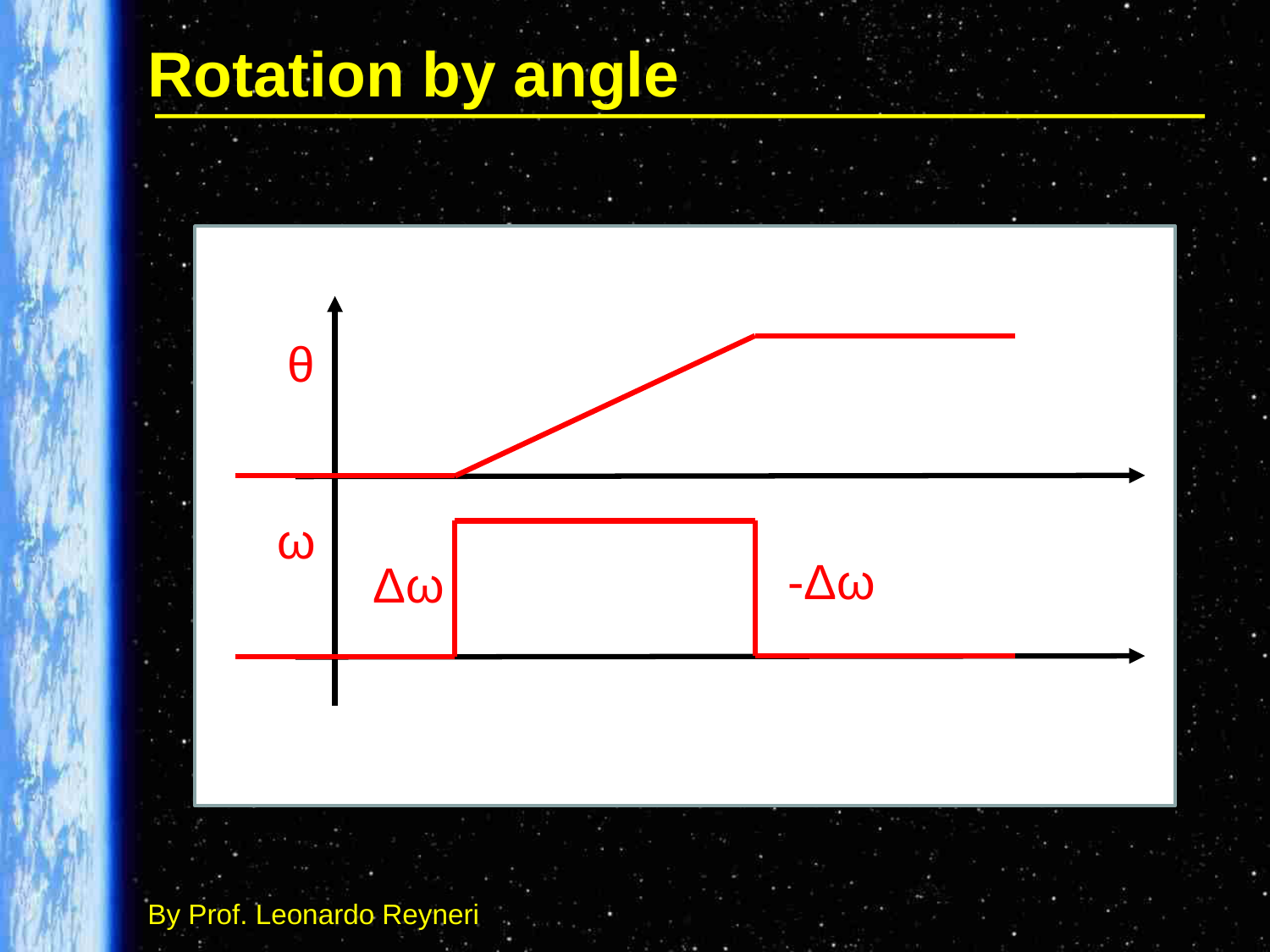

# Rotation by angle

θ
ω
-Δω
Δω